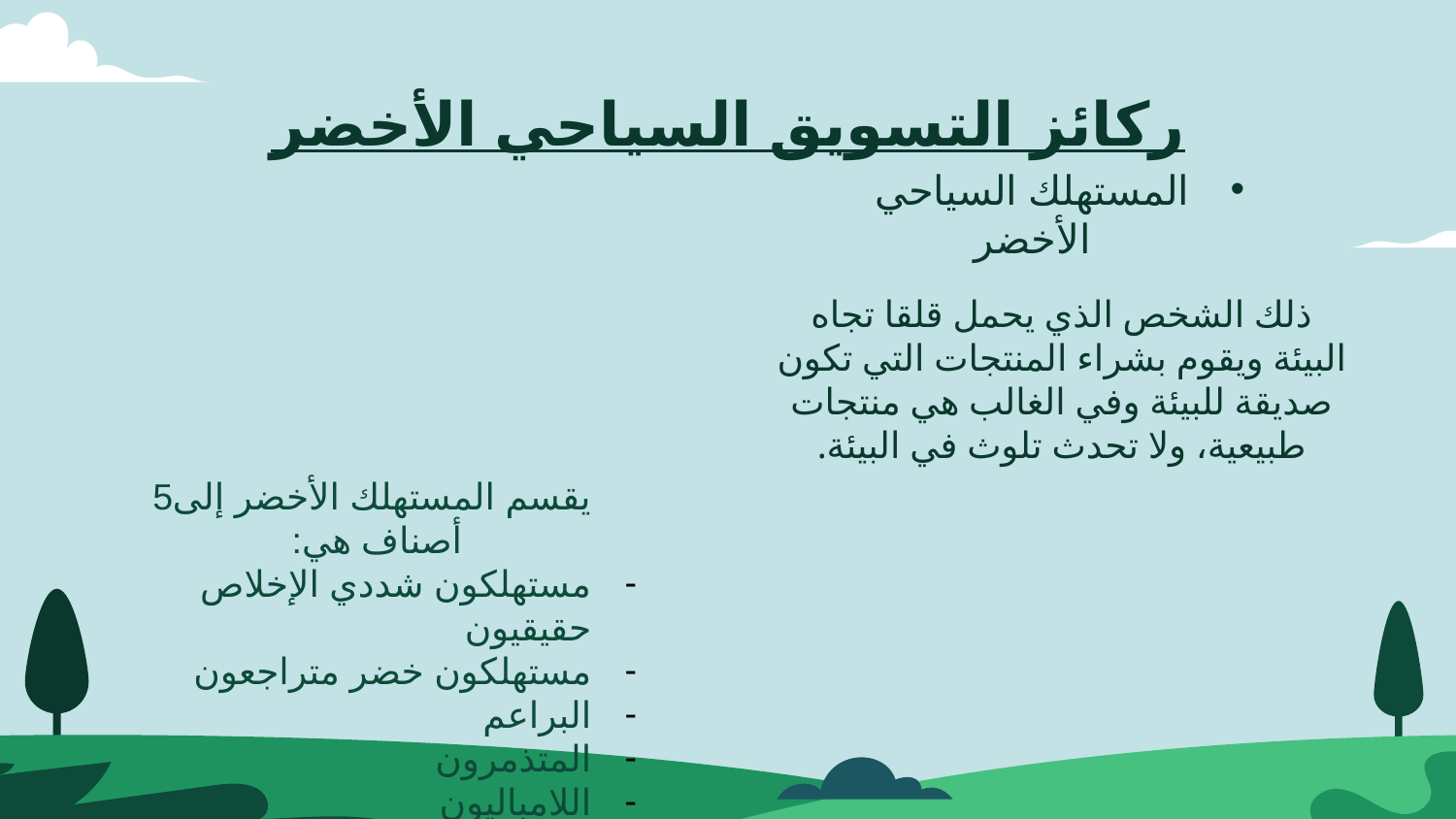

# ركائز التسويق السياحي الأخضر
المستهلك السياحي الأخضر
ذلك الشخص الذي يحمل قلقا تجاه البيئة ويقوم بشراء المنتجات التي تكون صديقة للبيئة وفي الغالب هي منتجات طبيعية، ولا تحدث تلوث في البيئة.

يقسم المستهلك الأخضر إلى5 أصناف هي:
مستهلكون شددي الإخلاص حقيقيون
مستهلكون خضر متراجعون
البراعم
المتذمرون
اللامباليون